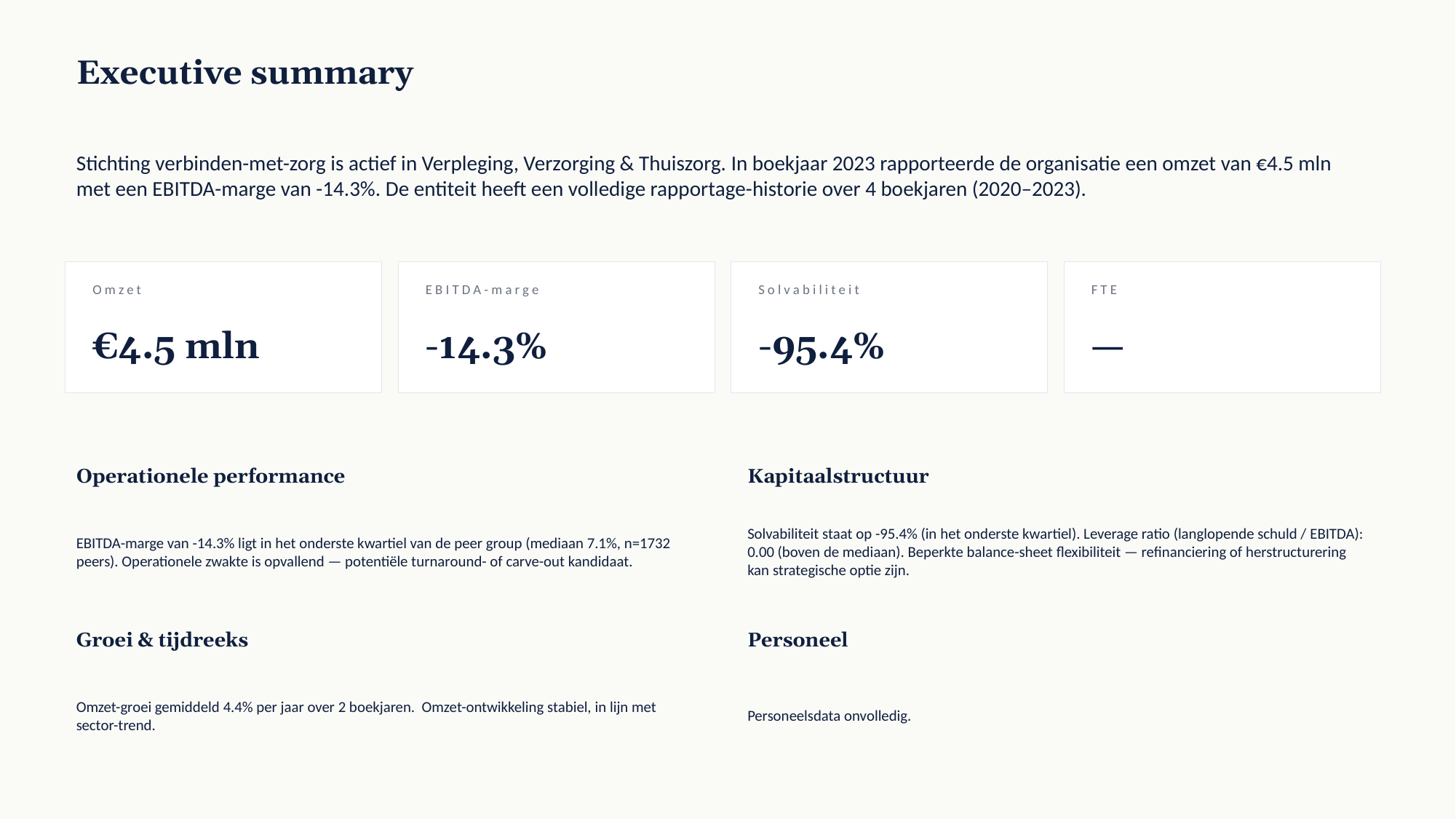

Executive summary
Stichting verbinden-met-zorg is actief in Verpleging, Verzorging & Thuiszorg. In boekjaar 2023 rapporteerde de organisatie een omzet van €4.5 mln met een EBITDA-marge van -14.3%. De entiteit heeft een volledige rapportage-historie over 4 boekjaren (2020–2023).

Omzet
EBITDA-marge
Solvabiliteit
FTE
€4.5 mln
-14.3%
-95.4%
—
Operationele performance
Kapitaalstructuur
EBITDA-marge van -14.3% ligt in het onderste kwartiel van de peer group (mediaan 7.1%, n=1732 peers). Operationele zwakte is opvallend — potentiële turnaround- of carve-out kandidaat.
Solvabiliteit staat op -95.4% (in het onderste kwartiel). Leverage ratio (langlopende schuld / EBITDA): 0.00 (boven de mediaan). Beperkte balance-sheet flexibiliteit — refinanciering of herstructurering kan strategische optie zijn.
Groei & tijdreeks
Personeel
Omzet-groei gemiddeld 4.4% per jaar over 2 boekjaren.  Omzet-ontwikkeling stabiel, in lijn met sector-trend.
Personeelsdata onvolledig.